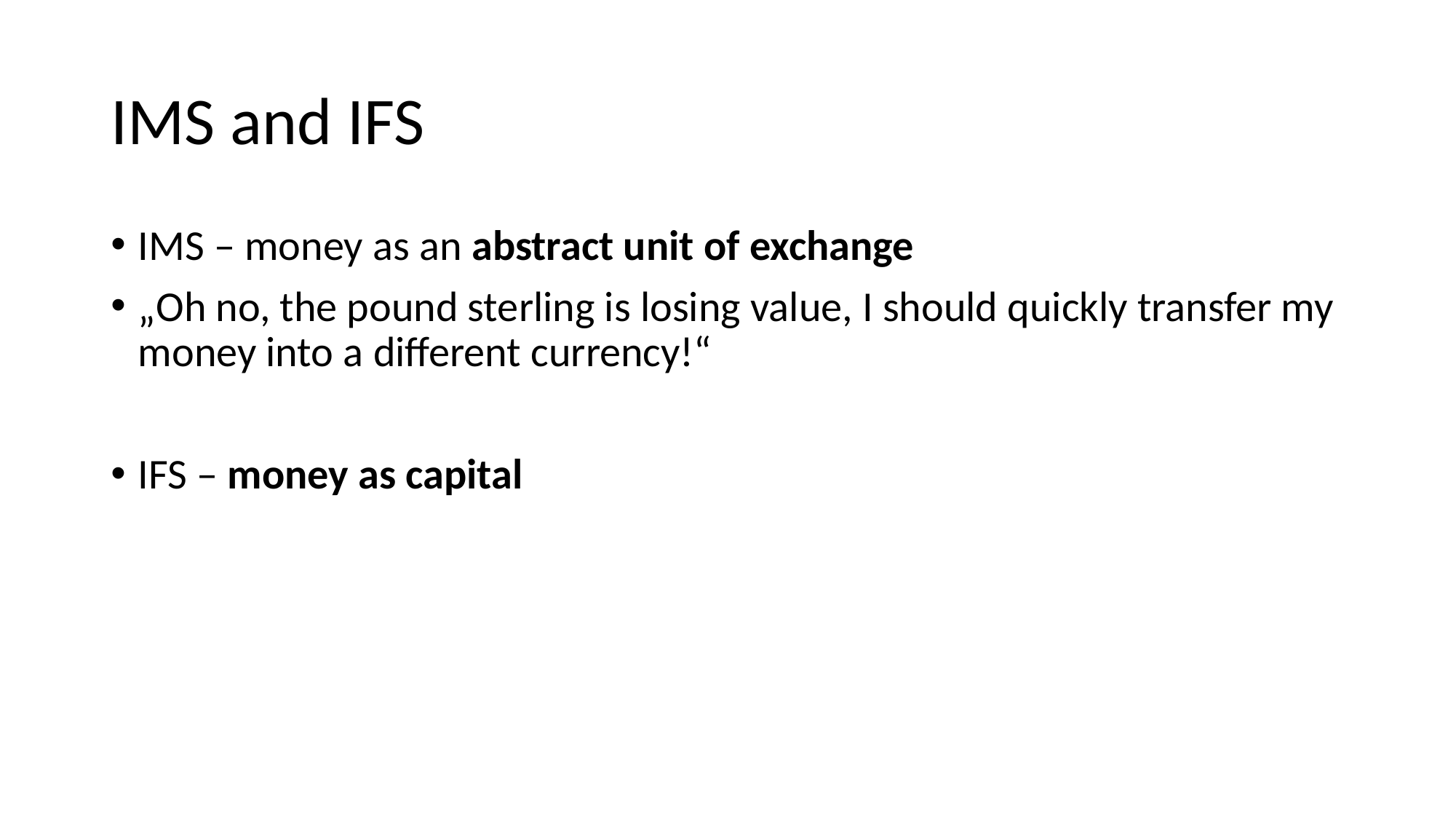

# IMS and IFS
IMS – money as an abstract unit of exchange
„Oh no, the pound sterling is losing value, I should quickly transfer my money into a different currency!“

IFS – money as capital